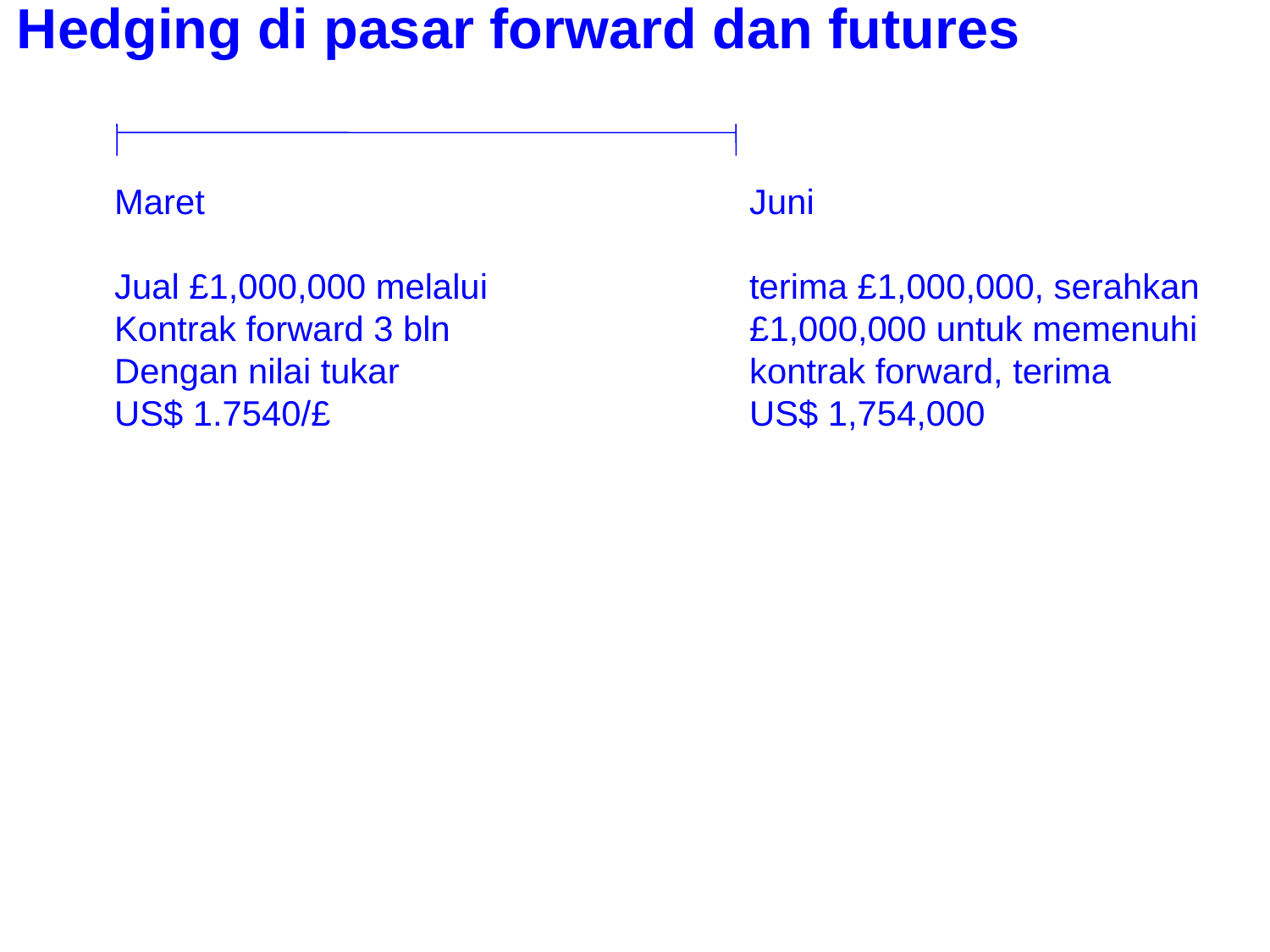

Hedging di pasar forward dan futures

Maret 					Juni

Jual £1,000,000 melalui			terima £1,000,000, serahkan
Kontrak forward 3 bln			£1,000,000 untuk memenuhi
Dengan nilai tukar 			kontrak forward, terima
US$ 1.7540/£				US$ 1,754,000